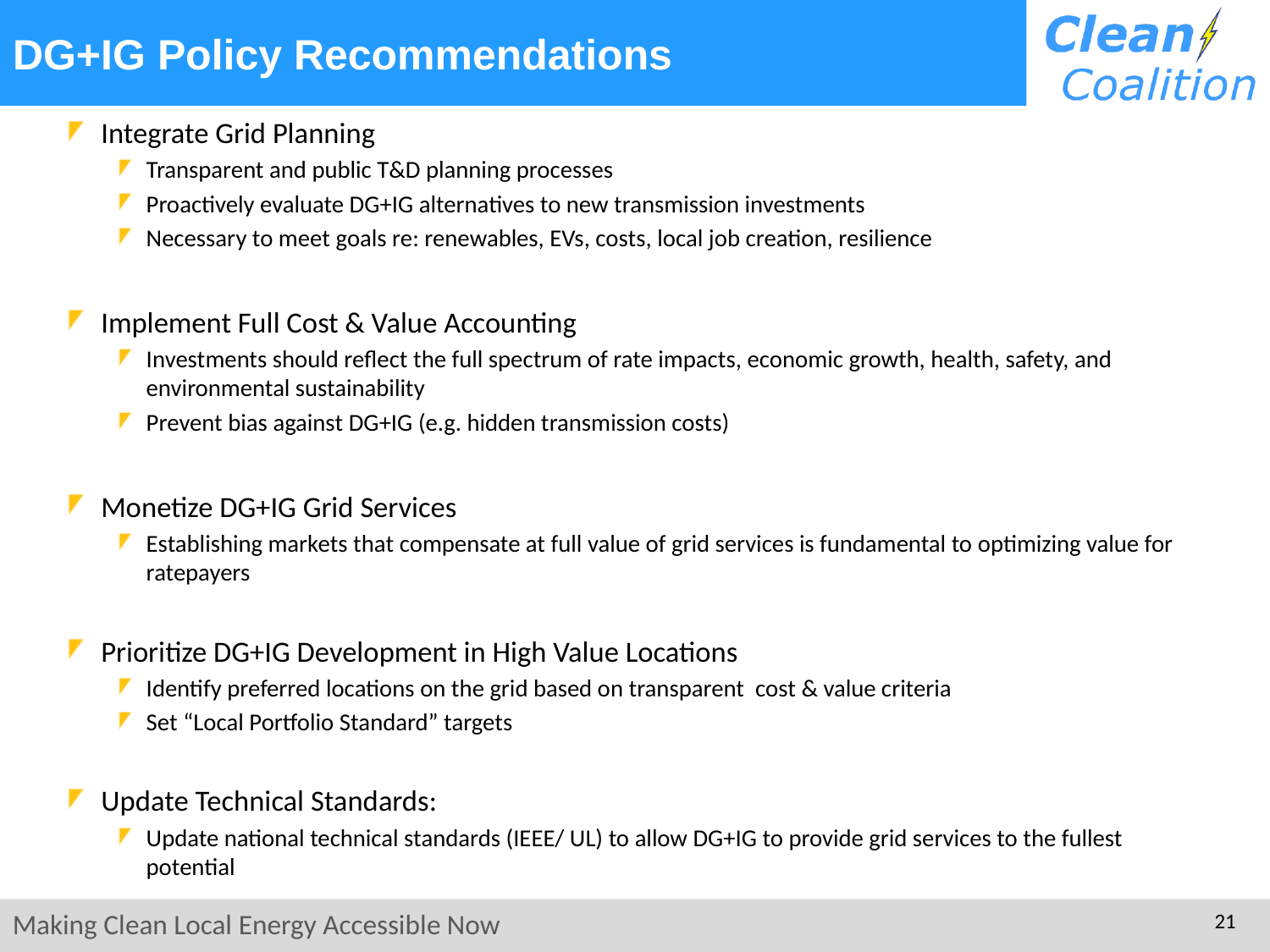

DG+IG Policy Recommendations

Integrate Grid Planning
Transparent and public T&D planning processes
Proactively evaluate DG+IG alternatives to new transmission investments
Necessary to meet goals re: renewables, EVs, costs, local job creation, resilience

Implement Full Cost & Value Accounting
Investments should reflect the full spectrum of rate impacts, economic growth, health, safety, and environmental sustainability
Prevent bias against DG+IG (e.g. hidden transmission costs)

Monetize DG+IG Grid Services
Establishing markets that compensate at full value of grid services is fundamental to optimizing value for ratepayers

Prioritize DG+IG Development in High Value Locations
Identify preferred locations on the grid based on transparent  cost & value criteria
Set “Local Portfolio Standard” targets

Update Technical Standards:
Update national technical standards (IEEE/ UL) to allow DG+IG to provide grid services to the fullest potential